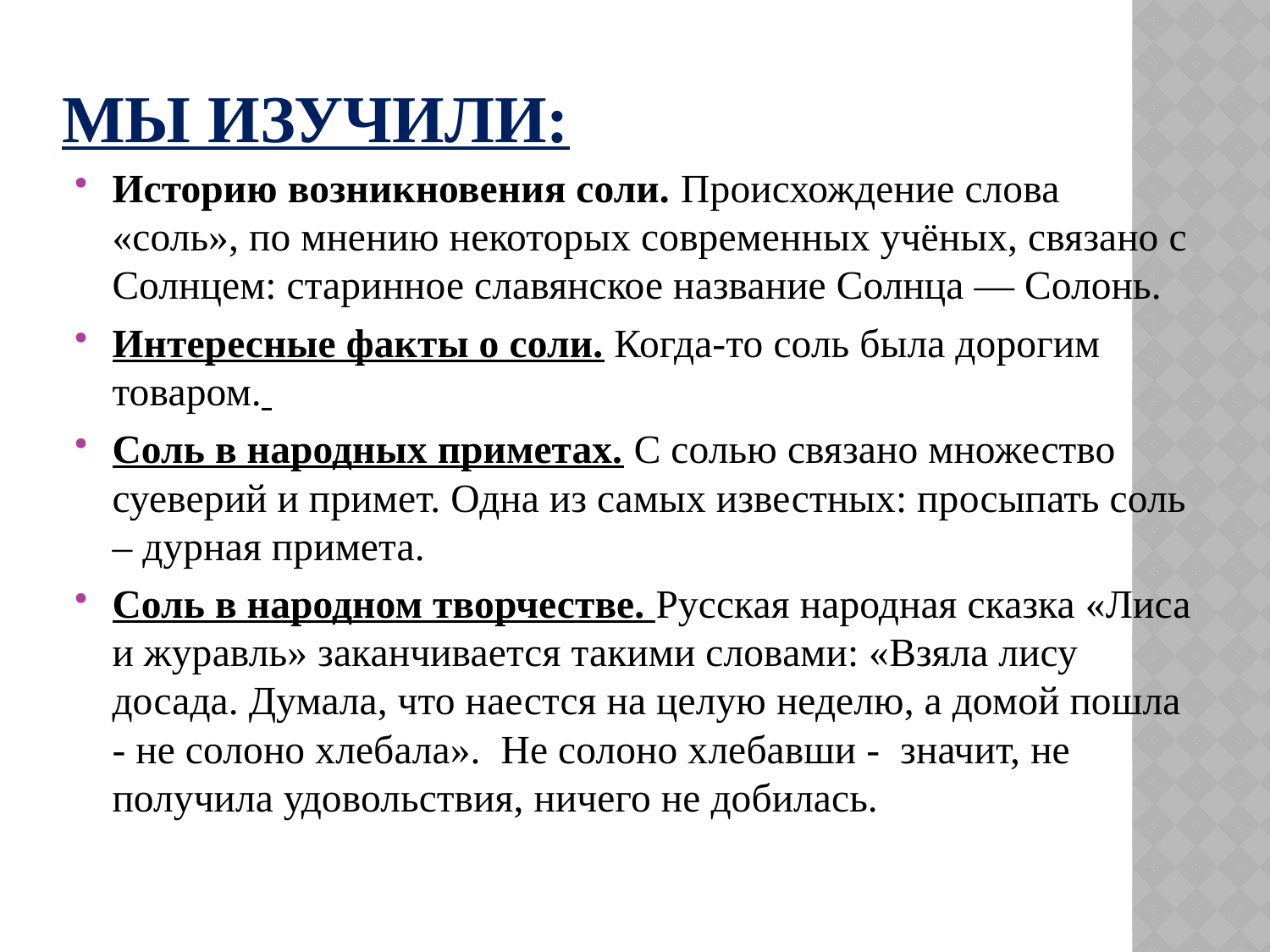

# Мы изучили:
Историю возникновения соли. Происхождение слова «соль», по мнению некоторых современных учёных, связано с Солнцем: старинное славянское название Солнца — Солонь.
Интересные факты о соли. Когда-то соль была дорогим товаром.
Соль в народных приметах. С солью связано множество суеверий и примет. Одна из самых известных: просыпать соль – дурная примета.
Соль в народном творчестве. Русская народная сказка «Лиса и журавль» заканчивается такими словами: «Взяла лису досада. Думала, что наестся на целую неделю, а домой пошла - не солоно хлебала».  Не солоно хлебавши -  значит, не получила удовольствия, ничего не добилась.